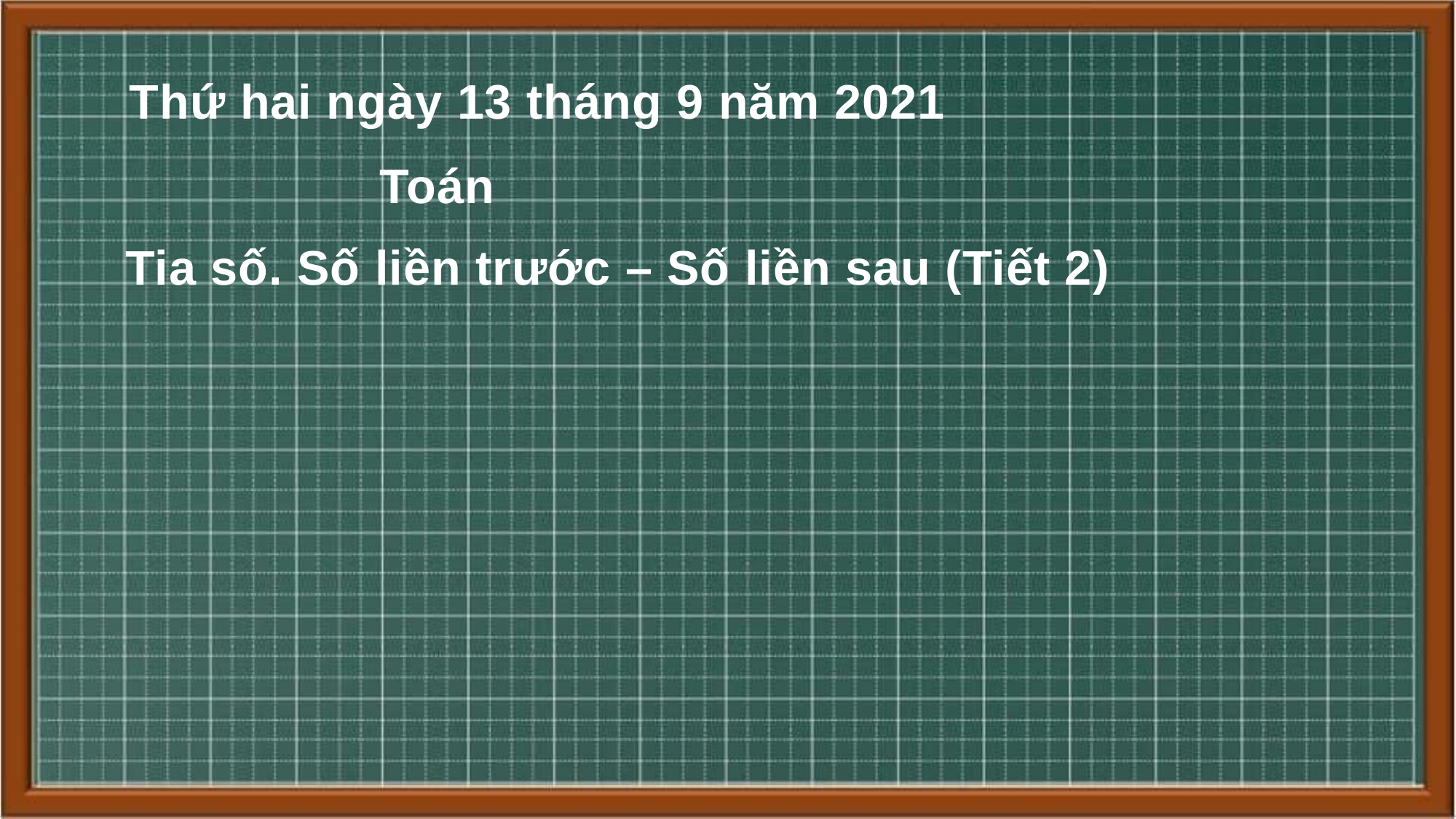

Thứ hai ngày 13 tháng 9 năm 2021
Toán
Tia số. Số liền trước – Số liền sau (Tiết 2)